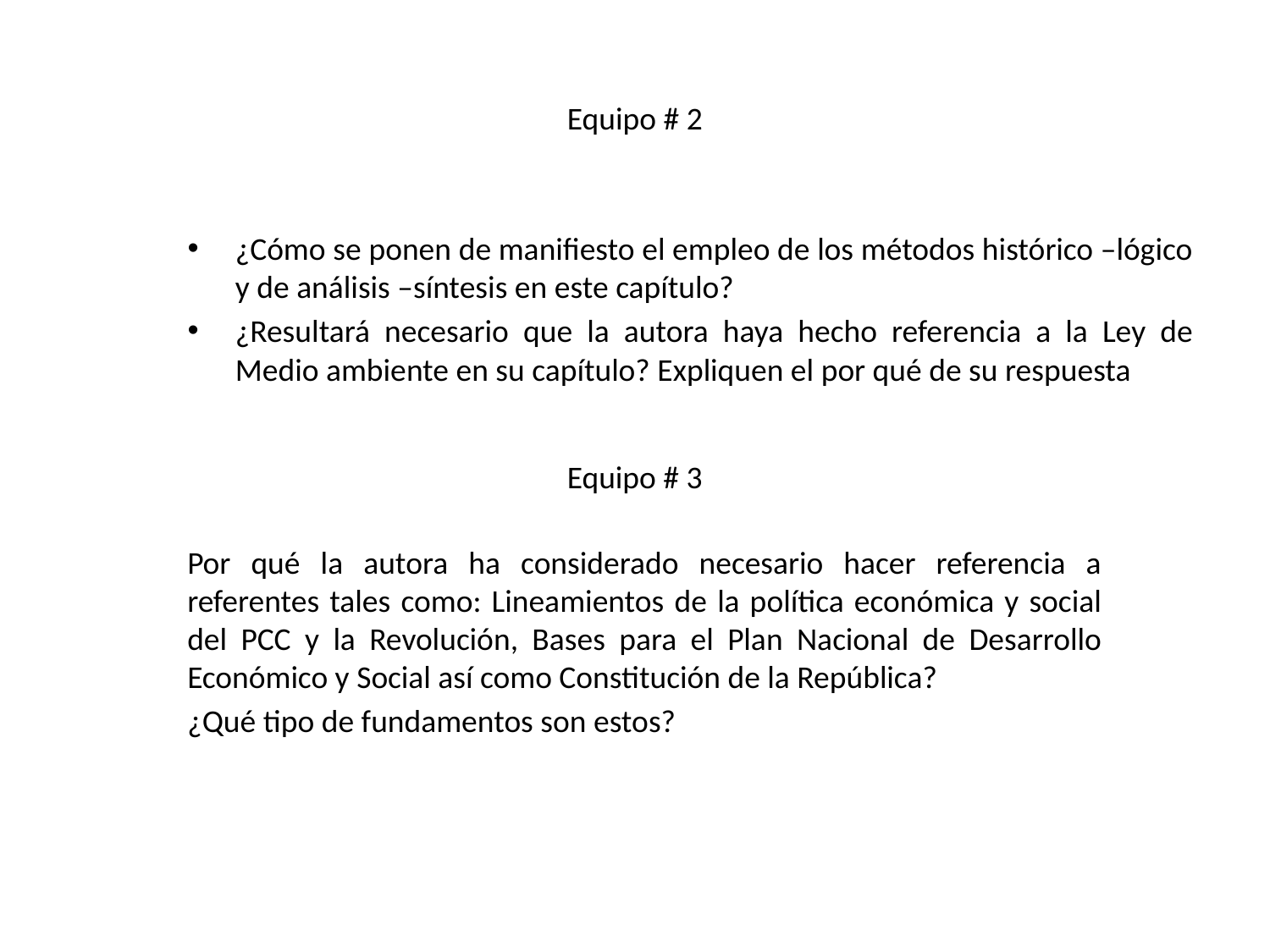

# Equipo # 2
¿Cómo se ponen de manifiesto el empleo de los métodos histórico –lógico y de análisis –síntesis en este capítulo?
¿Resultará necesario que la autora haya hecho referencia a la Ley de Medio ambiente en su capítulo? Expliquen el por qué de su respuesta
Equipo # 3
Por qué la autora ha considerado necesario hacer referencia a referentes tales como: Lineamientos de la política económica y social del PCC y la Revolución, Bases para el Plan Nacional de Desarrollo Económico y Social así como Constitución de la República?
¿Qué tipo de fundamentos son estos?